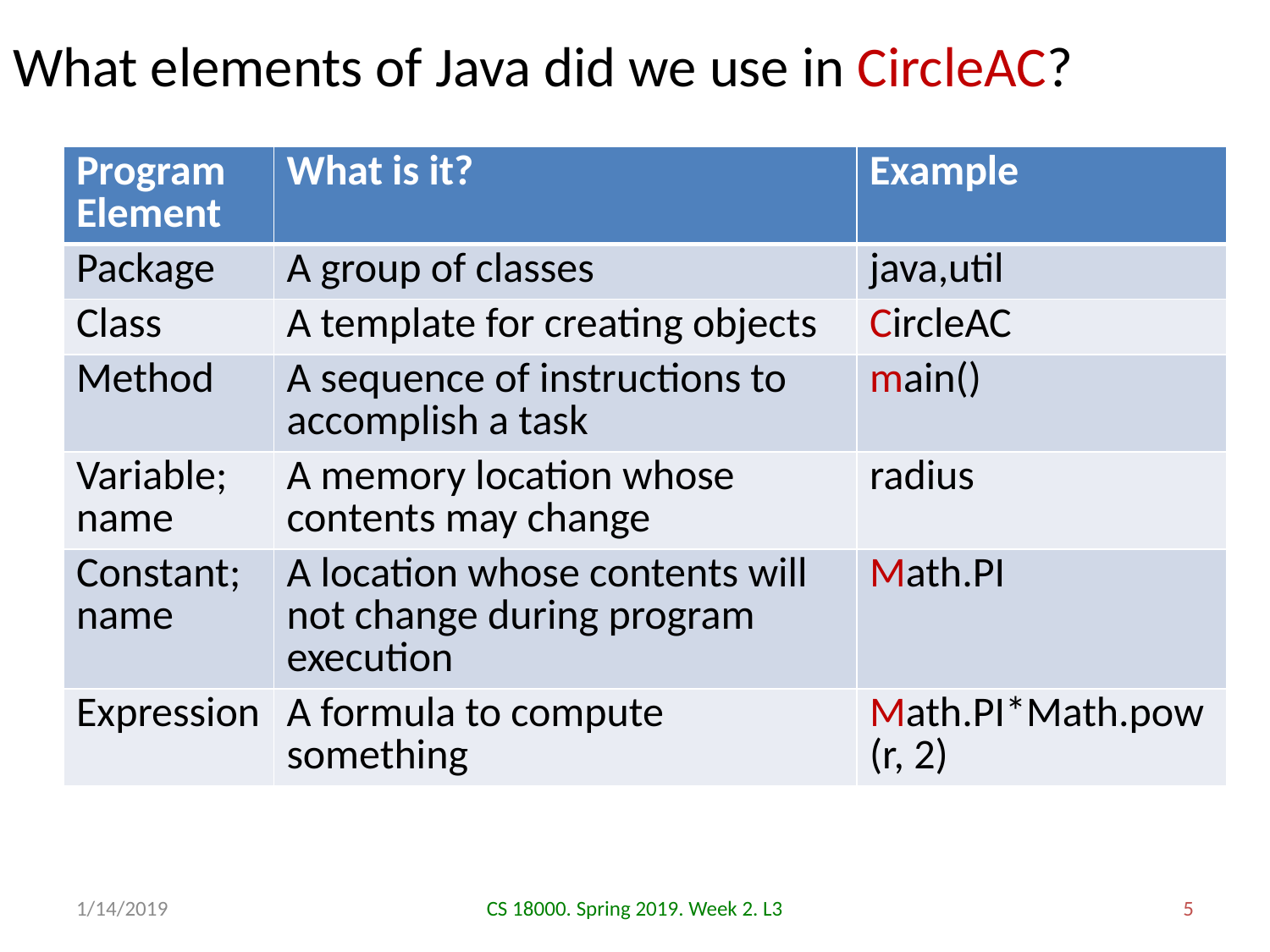

# What elements of Java did we use in CircleAC?
| Program Element | What is it? | Example |
| --- | --- | --- |
| Package | A group of classes | java,util |
| Class | A template for creating objects | CircleAC |
| Method | A sequence of instructions to accomplish a task | main() |
| Variable; name | A memory location whose contents may change | radius |
| Constant; name | A location whose contents will not change during program execution | Math.PI |
| Expression | A formula to compute something | Math.PI\*Math.pow(r, 2) |
1/14/2019
CS 18000. Spring 2019. Week 2. L3
5